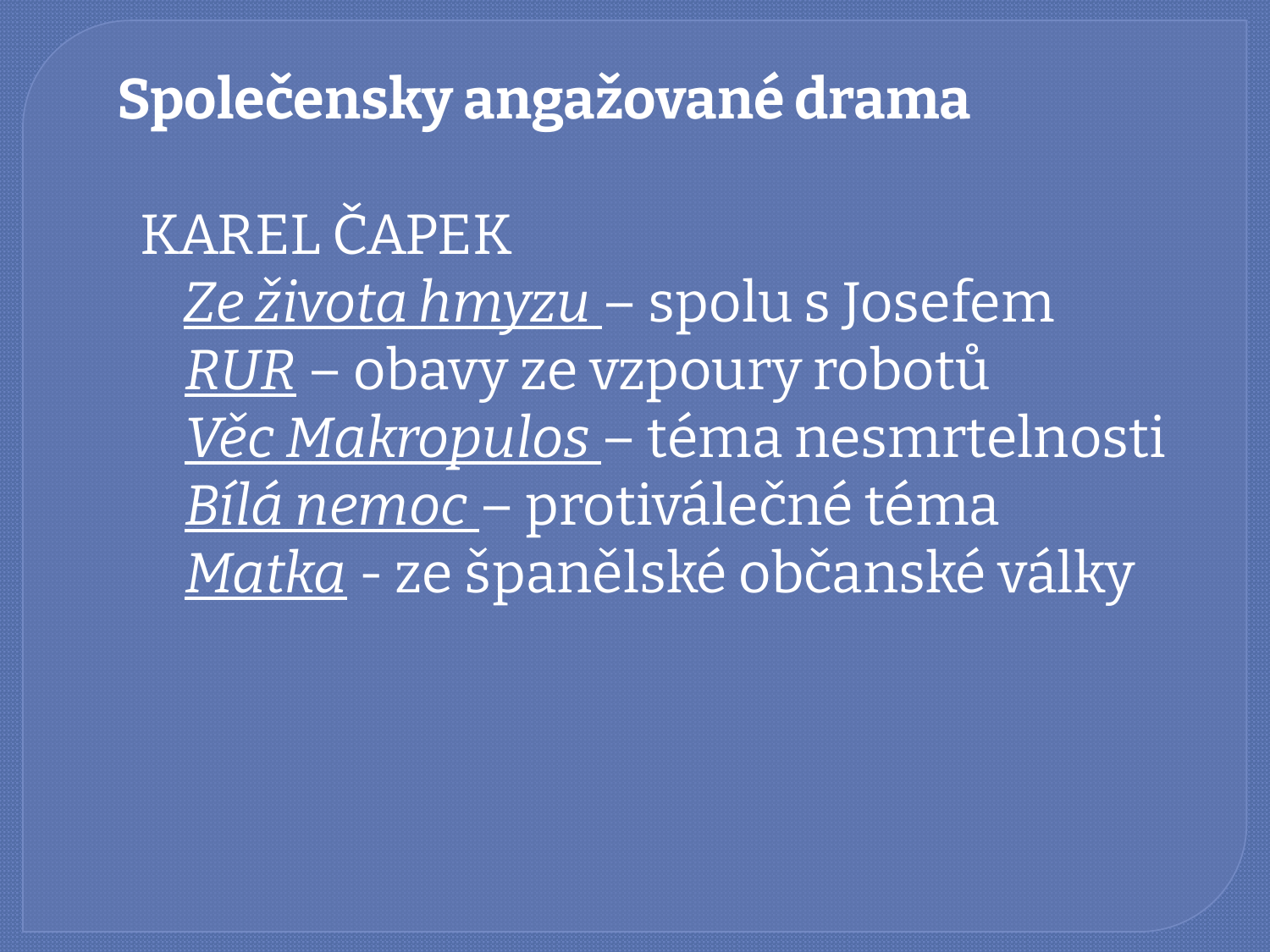

Společensky angažované drama

  KAREL ČAPEK
      Ze života hmyzu – spolu s Josefem
      RUR – obavy ze vzpoury robotů
      Věc Makropulos – téma nesmrtelnosti
      Bílá nemoc – protiválečné téma
      Matka - ze španělské občanské války